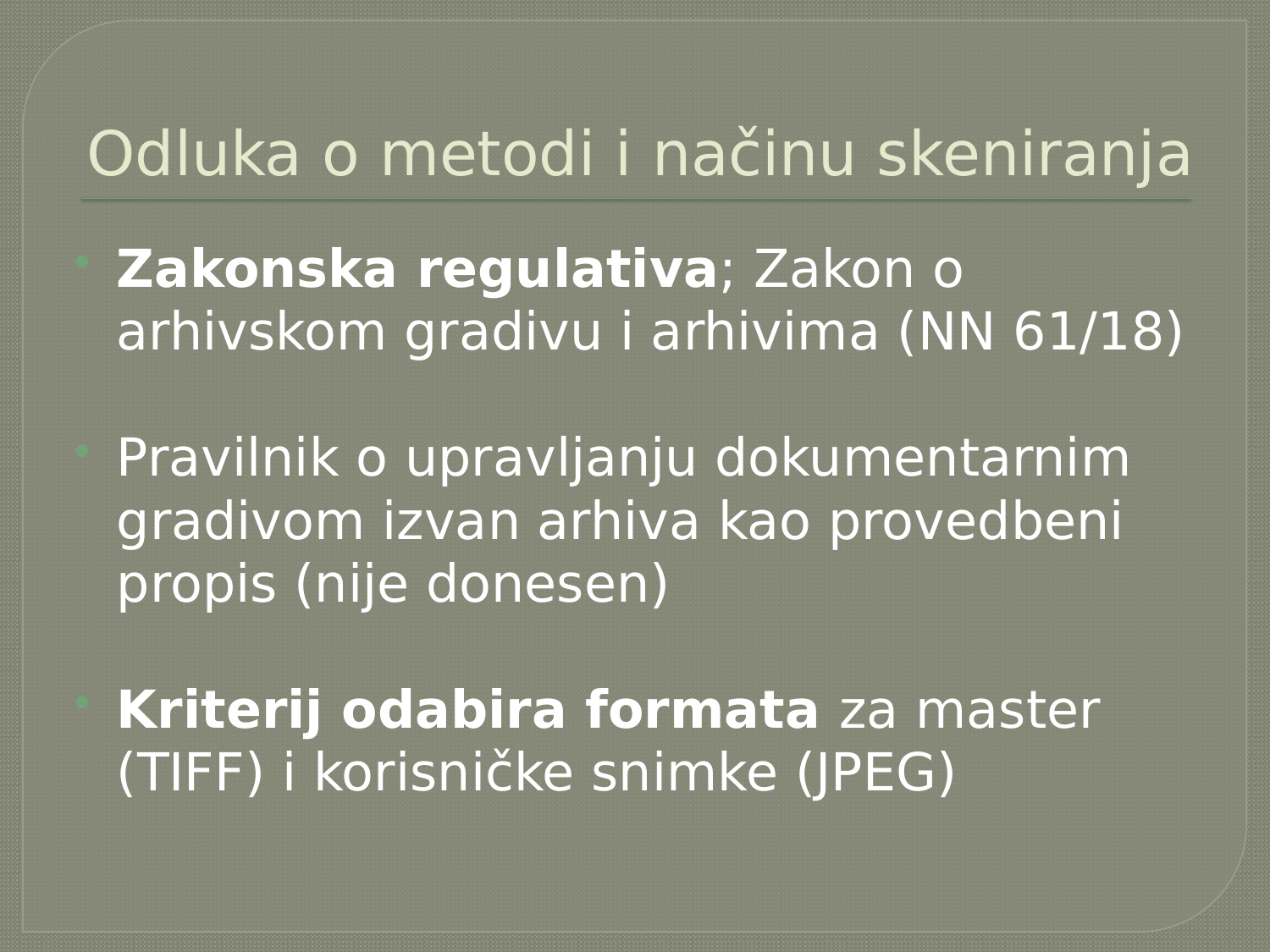

# Odluka o metodi i načinu skeniranja
Zakonska regulativa; Zakon o arhivskom gradivu i arhivima (NN 61/18)

Pravilnik o upravljanju dokumentarnim gradivom izvan arhiva kao provedbeni propis (nije donesen)

Kriterij odabira formata za master (TIFF) i korisničke snimke (JPEG)